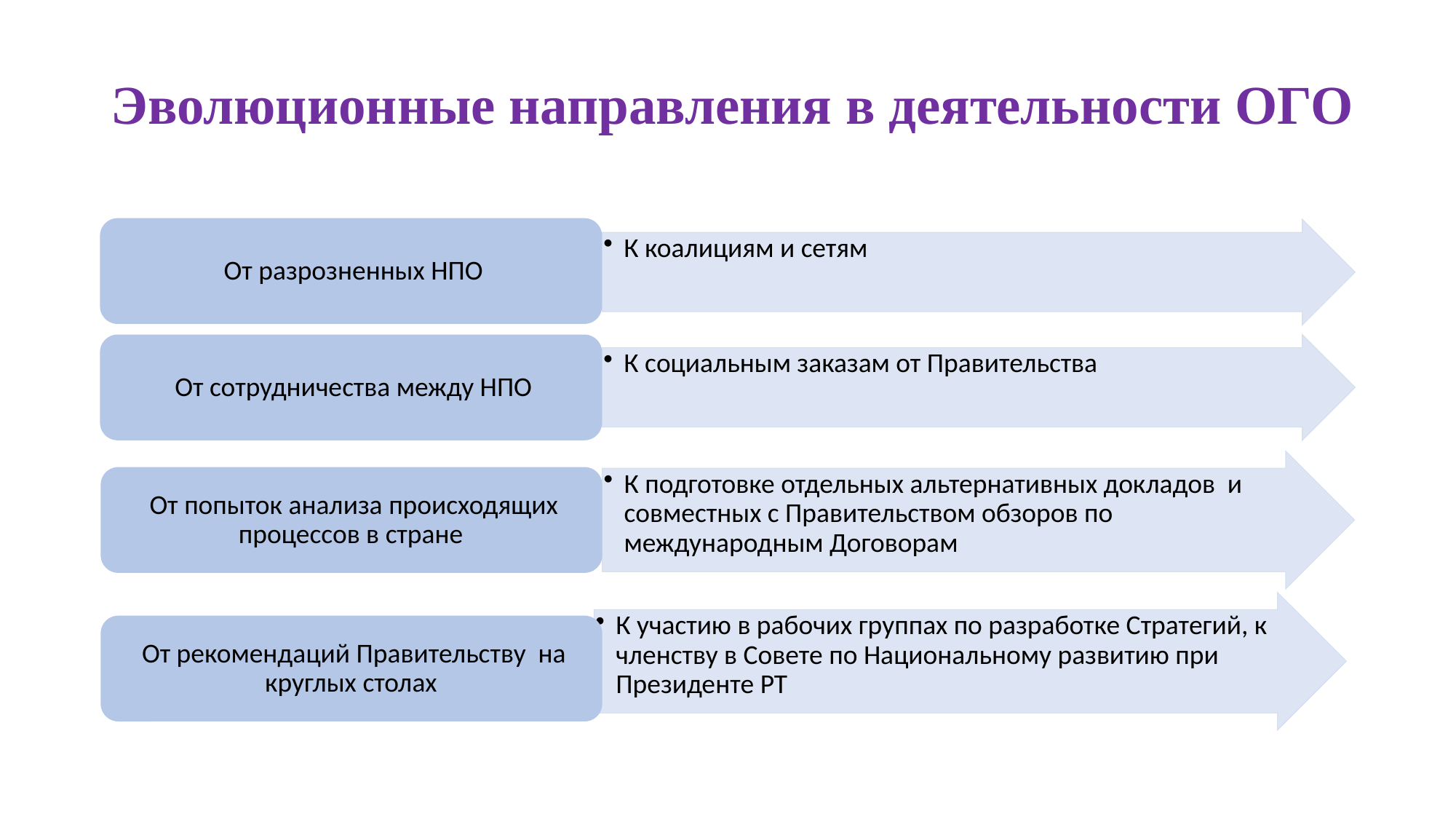

# Эволюционные направления в деятельности ОГО
К коалициям и сетям
От разрозненных НПО
К социальным заказам от Правительства

От сотрудничества между НПО
К подготовке отдельных альтернативных докладов  и совместных с Правительством обзоров по международным Договорам
От попыток анализа происходящих процессов в стране
К участию в рабочих группах по разработке Стратегий, к членству в Совете по Национальному развитию при Президенте РТ
От рекомендаций Правительству  на круглых столах